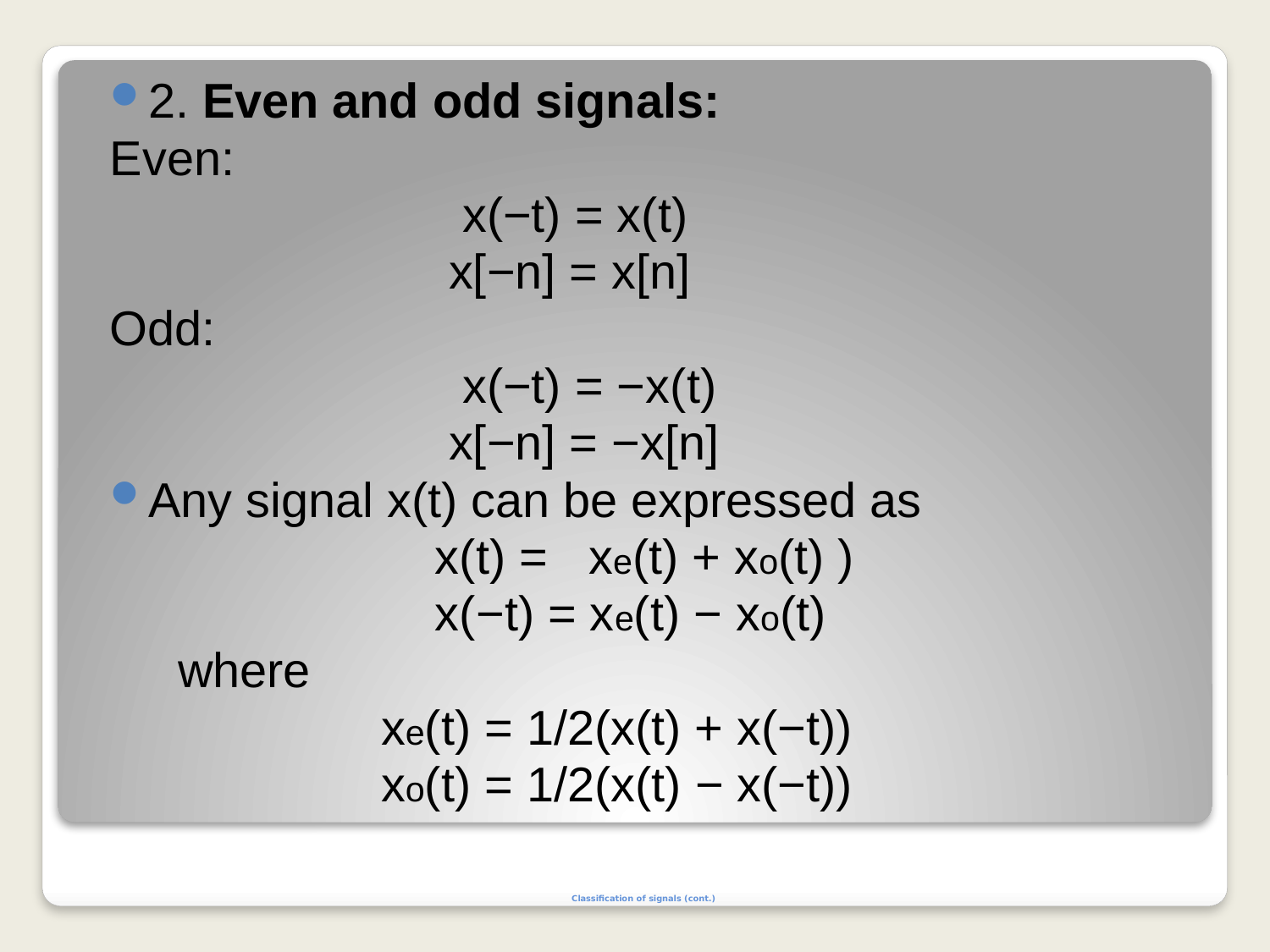

2. Even and odd signals:
Even:
                          x(−t) = x(t)
                         x[−n] = x[n]
Odd:
                          x(−t) = −x(t)
                         x[−n] = −x[n]
Any signal x(t) can be expressed as
                        x(t) =   xe(t) + xo(t) )
                        x(−t) = xe(t) − xo(t)
     where
                    xe(t) = 1/2(x(t) + x(−t))
                    xo(t) = 1/2(x(t) − x(−t))

# Classification of signals (cont.)